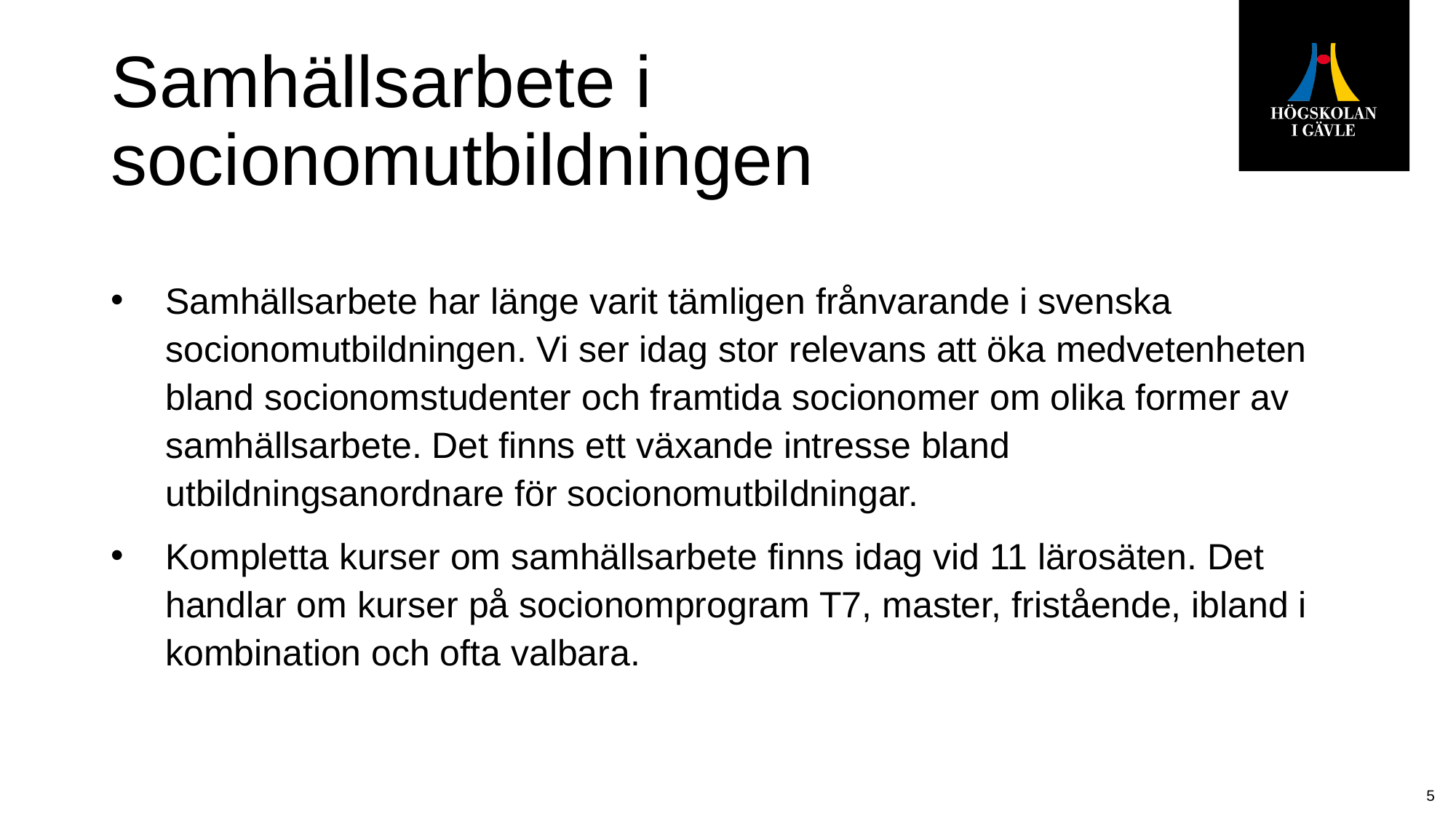

# Samhällsarbete i socionomutbildningen
Samhällsarbete har länge varit tämligen frånvarande i svenska socionomutbildningen. Vi ser idag stor relevans att öka medvetenheten bland socionomstudenter och framtida socionomer om olika former av samhällsarbete. Det finns ett växande intresse bland utbildningsanordnare för socionomutbildningar.
Kompletta kurser om samhällsarbete finns idag vid 11 lärosäten. Det handlar om kurser på socionomprogram T7, master, fristående, ibland i kombination och ofta valbara.

5